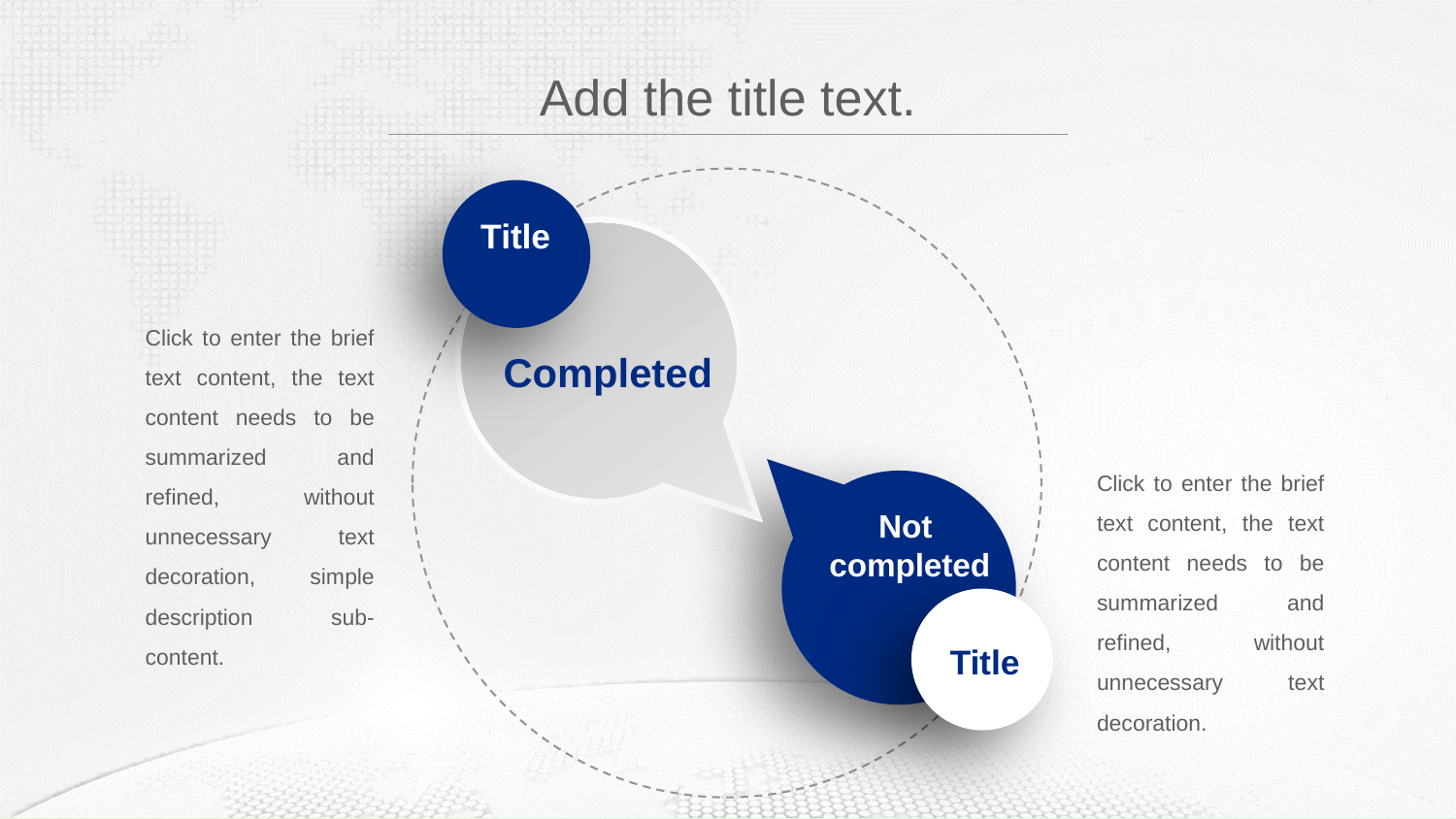

Add the title text.

Title

Click to enter the brief text content, the text content needs to be summarized and refined, without unnecessary text decoration, simple description sub-content.
Completed

Click to enter the brief text content, the text content needs to be summarized and refined, without unnecessary text decoration.
Not
completed

Title